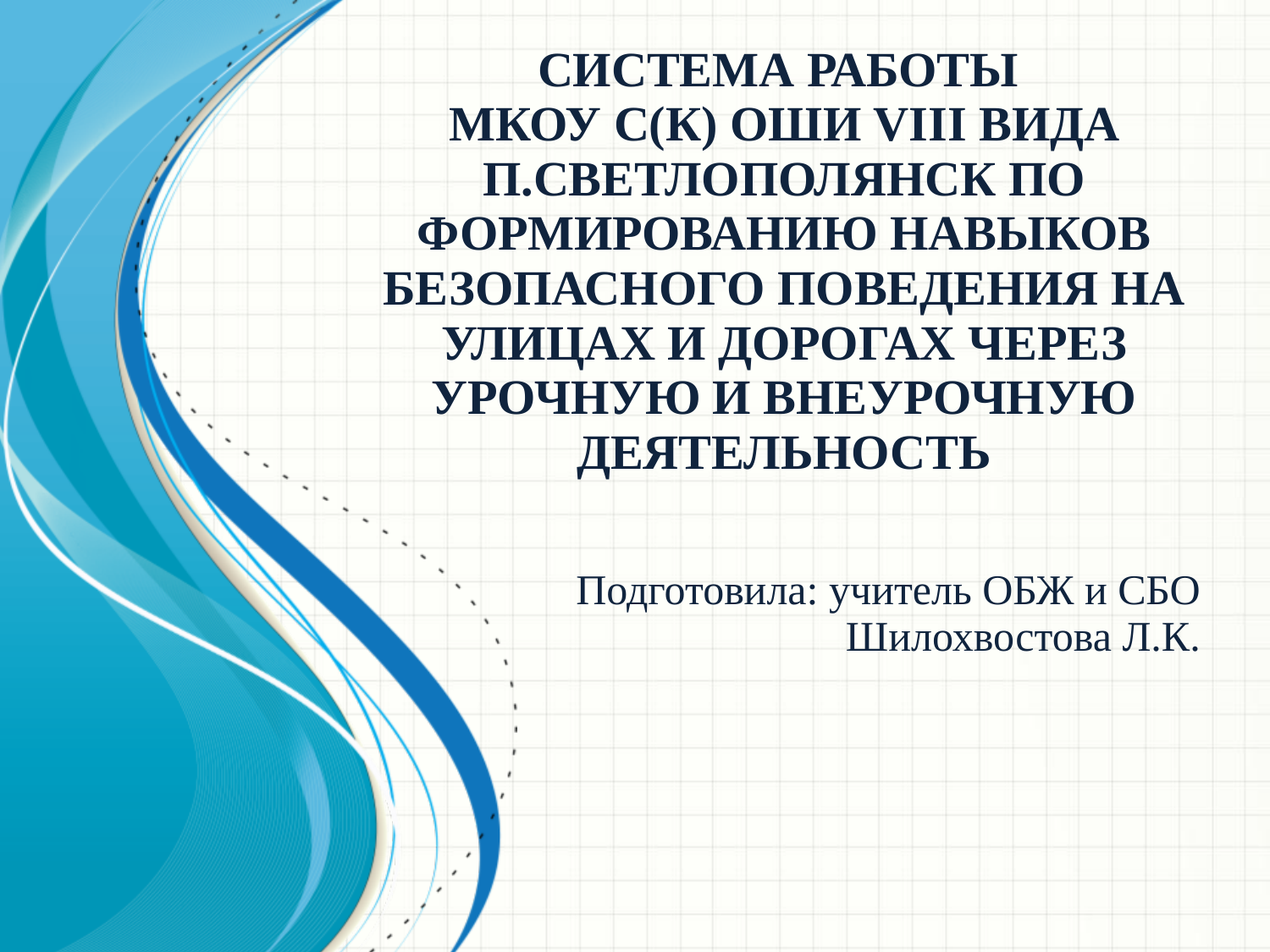

# Система работы МКОУ С(К) ОШИ VIII вида п.Светлополянск по формированию навыков безопасного поведения на улицах и дорогах через урочную и внеурочную деятельность
Подготовила: учитель ОБЖ и СБО Шилохвостова Л.К.